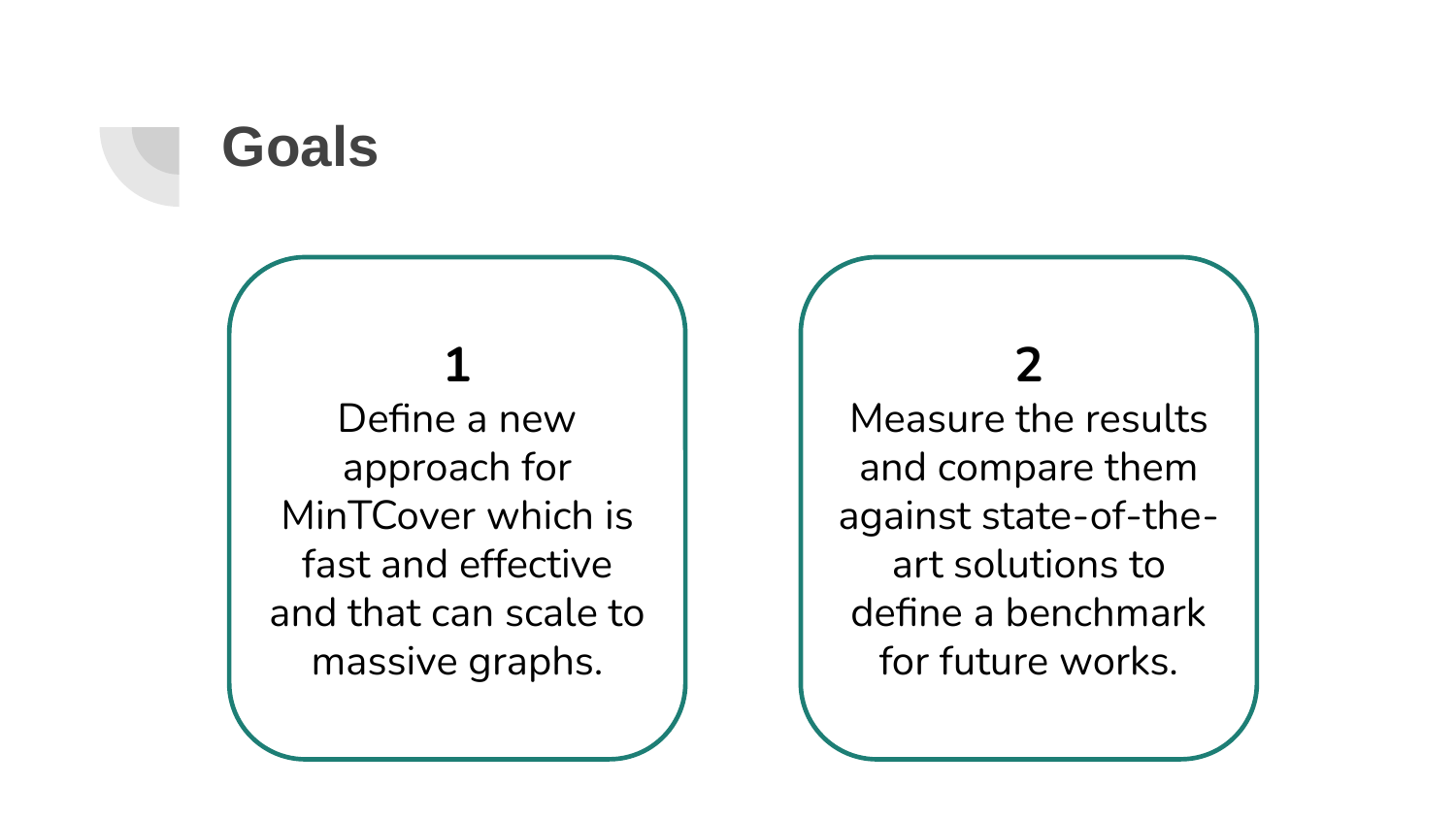

# Goals
1
Define a new approach for MinTCover which is fast and effective and that can scale to massive graphs.
2
Measure the results and compare them against state-of-the-art solutions to define a benchmark for future works.